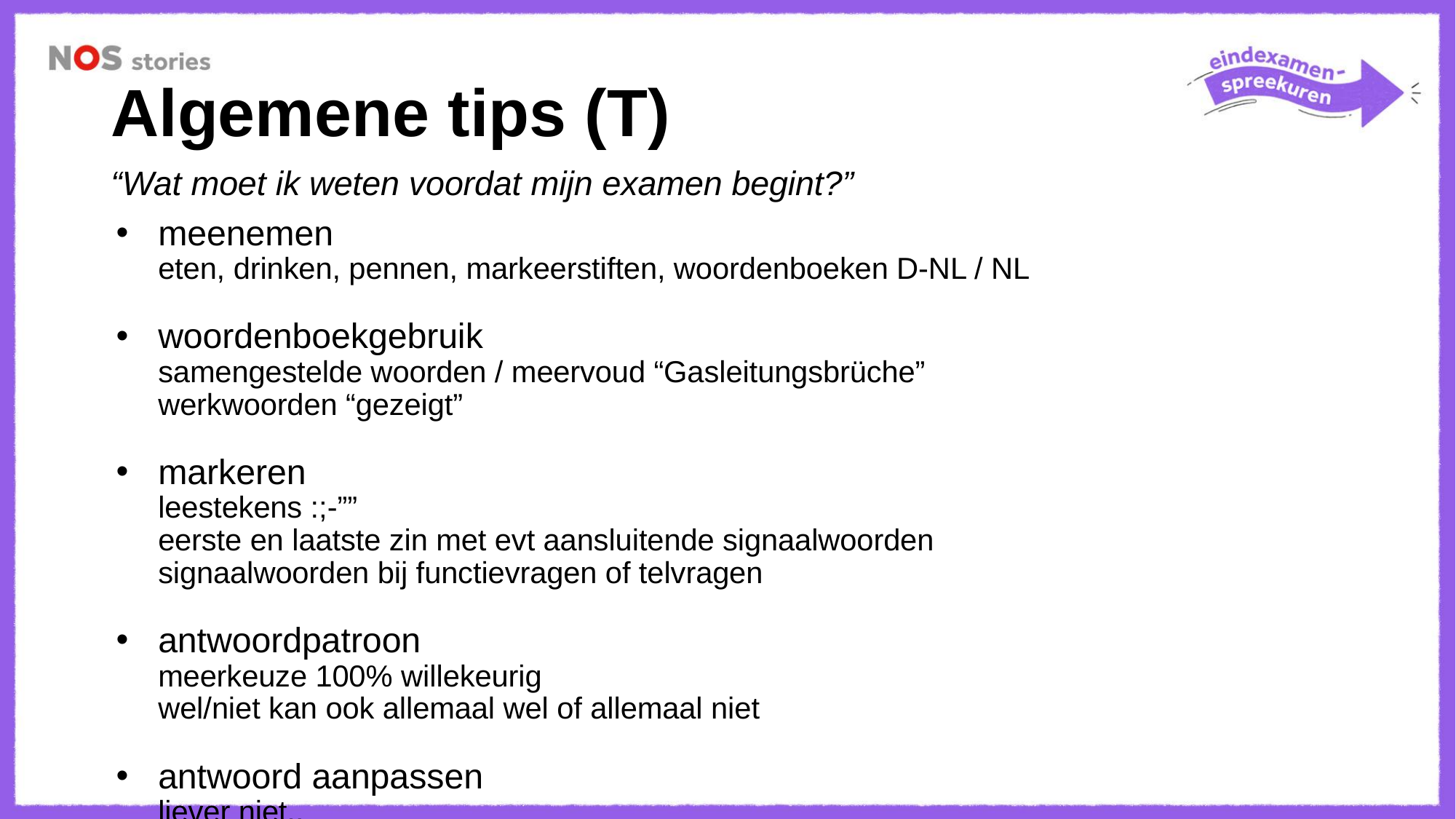

# Algemene tips (T)
“Wat moet ik weten voordat mijn examen begint?”
meenemen
eten, drinken, pennen, markeerstiften, woordenboeken D-NL / NL
woordenboekgebruik
samengestelde woorden / meervoud “Gasleitungsbrüche”
werkwoorden “gezeigt”
markeren
leestekens :;-””
eerste en laatste zin met evt aansluitende signaalwoorden
signaalwoorden bij functievragen of telvragen
antwoordpatroon
meerkeuze 100% willekeurig
wel/niet kan ook allemaal wel of allemaal niet
antwoord aanpassen
liever niet..